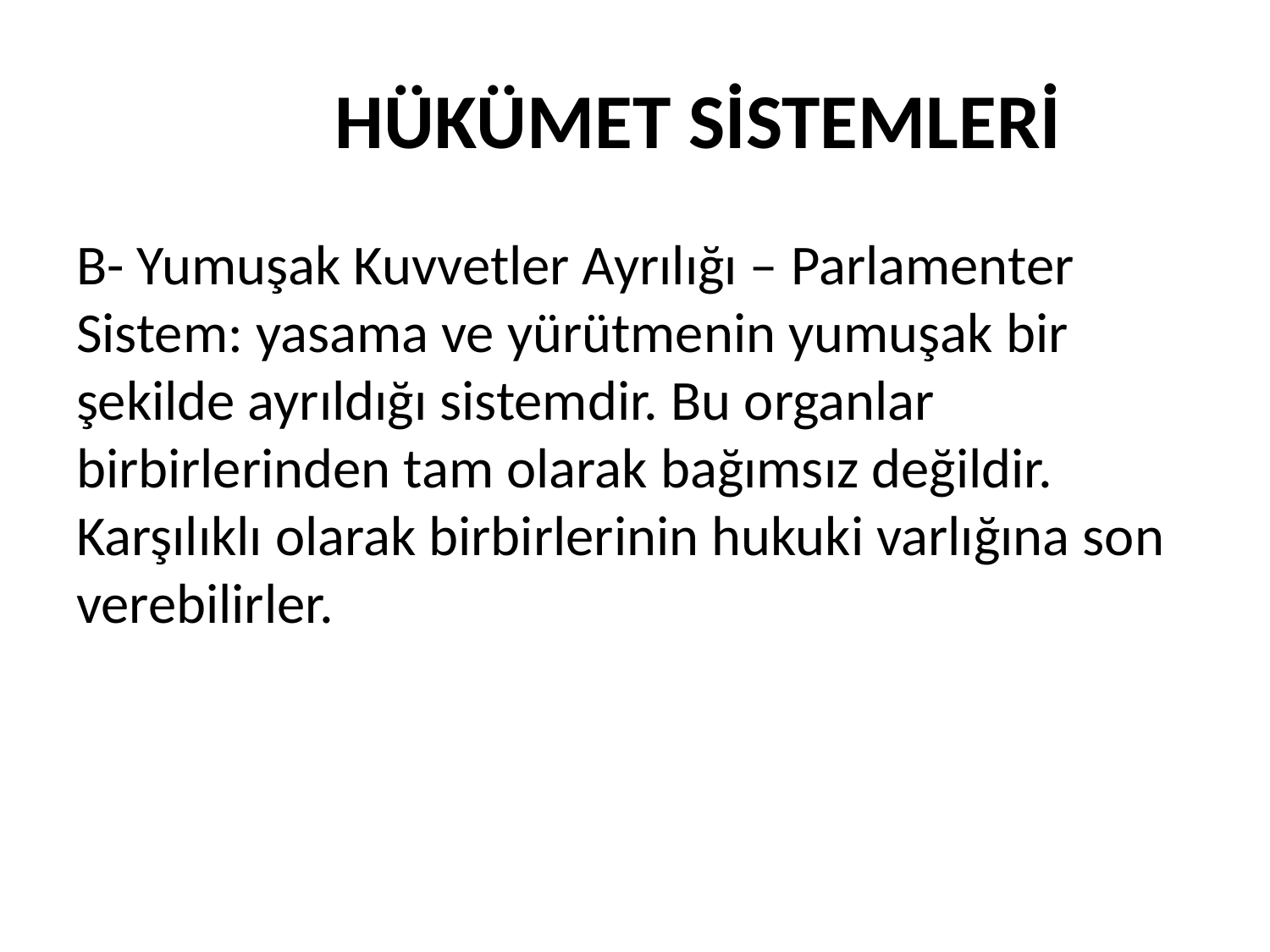

# HÜKÜMET SİSTEMLERİ
B- Yumuşak Kuvvetler Ayrılığı – Parlamenter Sistem: yasama ve yürütmenin yumuşak bir şekilde ayrıldığı sistemdir. Bu organlar birbirlerinden tam olarak bağımsız değildir. Karşılıklı olarak birbirlerinin hukuki varlığına son verebilirler.